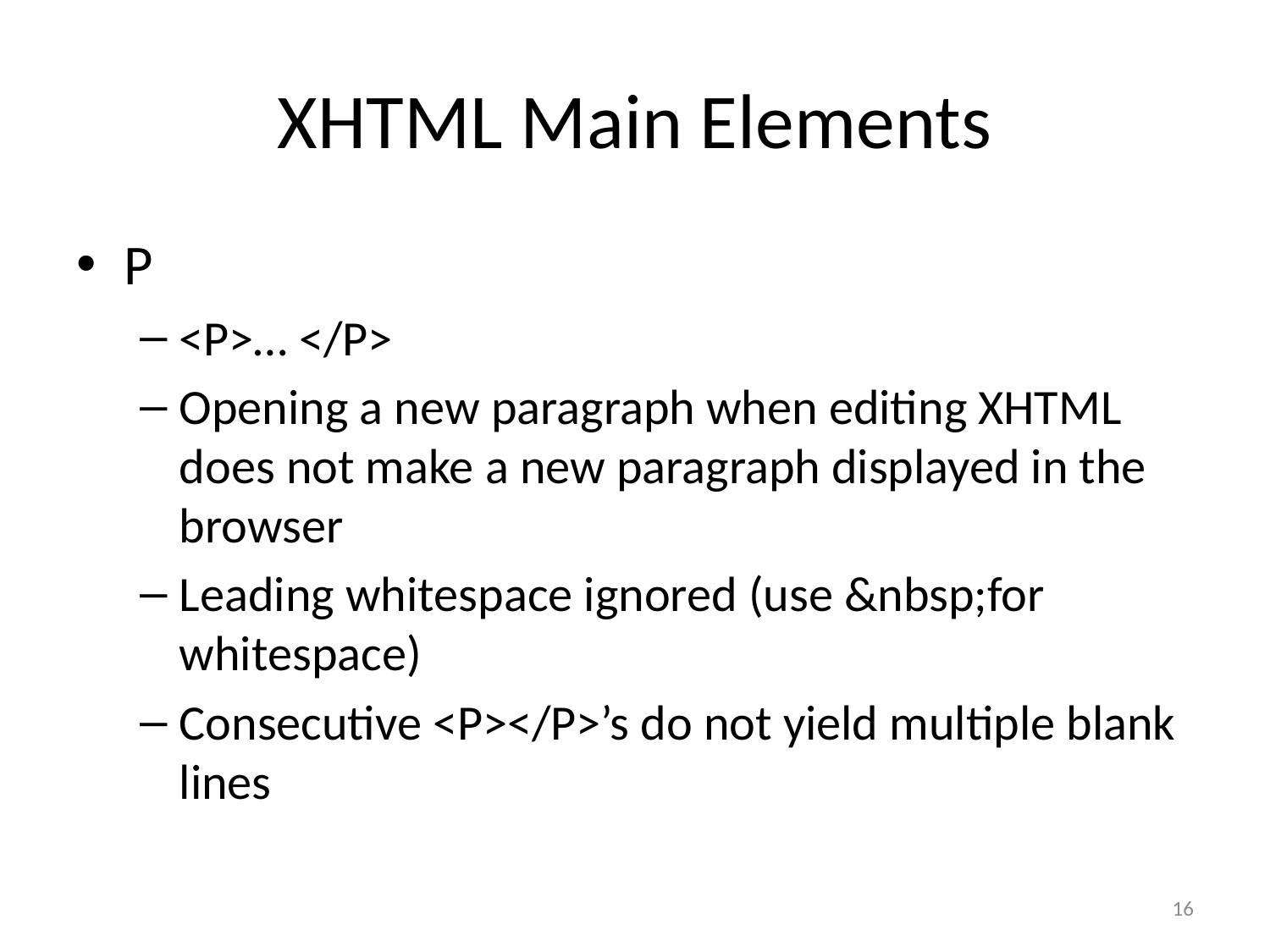

# XHTML Main Elements
P
<P>… </P>
Opening a new paragraph when editing XHTML does not make a new paragraph displayed in the browser
Leading whitespace ignored (use &nbsp;for whitespace)
Consecutive <P></P>’s do not yield multiple blank lines

16